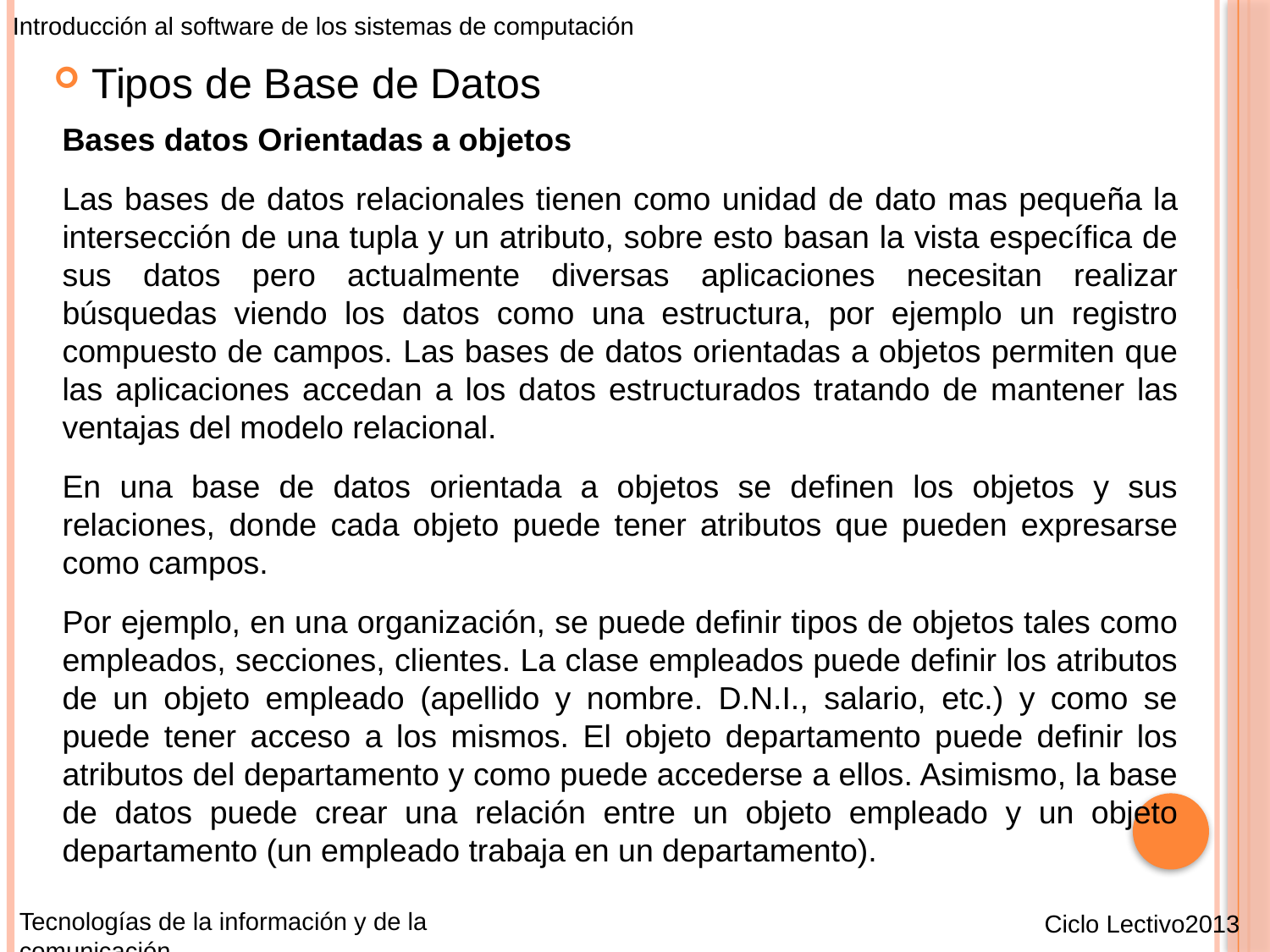

Introducción al software de los sistemas de computación
Tipos de Base de Datos
Bases datos Orientadas a objetos
Las bases de datos relacionales tienen como unidad de dato mas pequeña la intersección de una tupla y un atributo, sobre esto basan la vista específica de sus datos pero actualmente diversas aplicaciones necesitan realizar búsquedas viendo los datos como una estructura, por ejemplo un registro compuesto de campos. Las bases de datos orientadas a objetos permiten que las aplicaciones accedan a los datos estructurados tratando de mantener las ventajas del modelo relacional.
En una base de datos orientada a objetos se definen los objetos y sus relaciones, donde cada objeto puede tener atributos que pueden expresarse como campos.
Por ejemplo, en una organización, se puede definir tipos de objetos tales como empleados, secciones, clientes. La clase empleados puede definir los atributos de un objeto empleado (apellido y nombre. D.N.I., salario, etc.) y como se puede tener acceso a los mismos. El objeto departamento puede definir los atributos del departamento y como puede accederse a ellos. Asimismo, la base de datos puede crear una relación entre un objeto empleado y un objeto departamento (un empleado trabaja en un departamento).
Tecnologías de la información y de la comunicación
Ciclo Lectivo2013